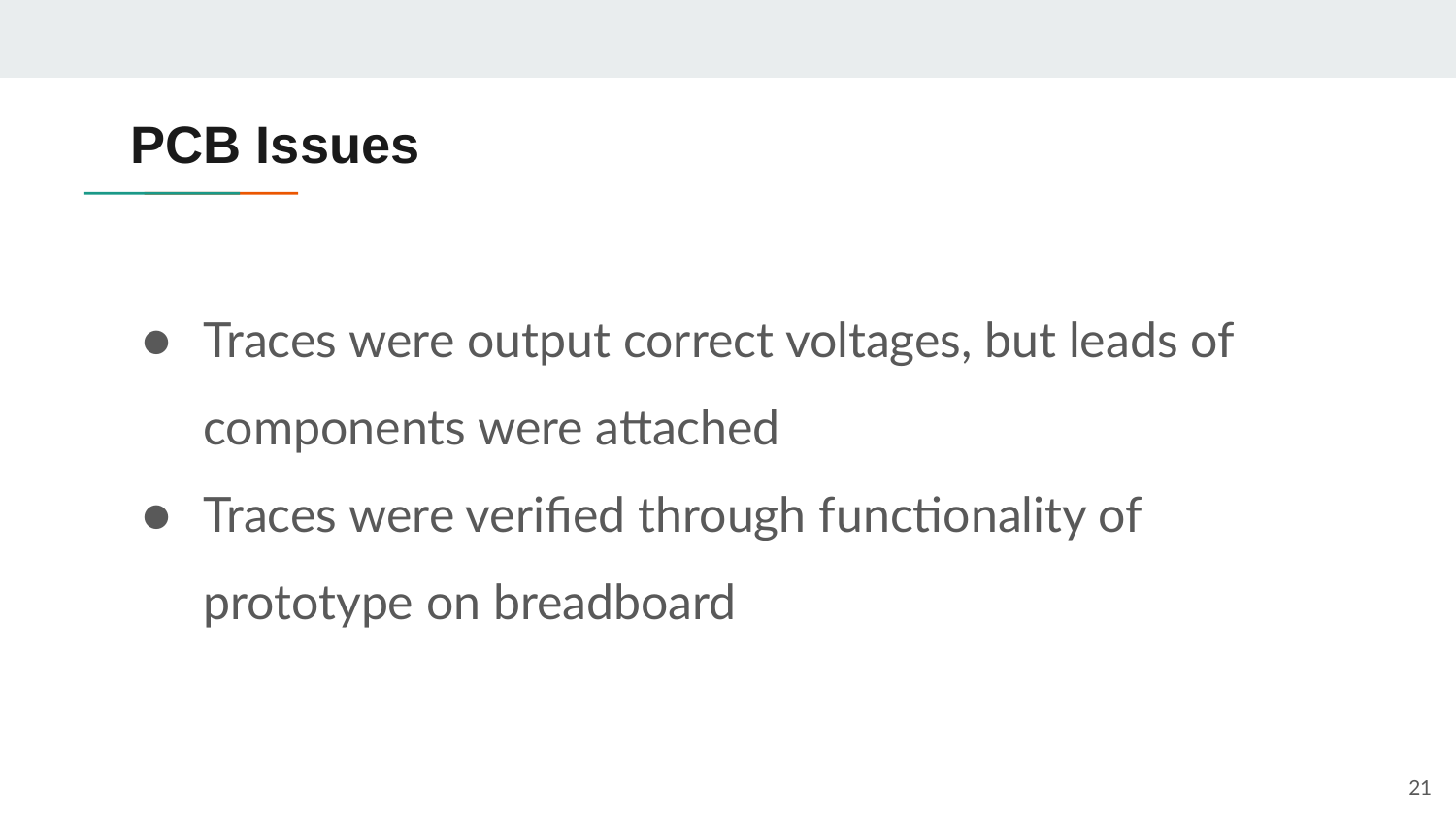

# PCB Issues
Traces were output correct voltages, but leads of components were attached
Traces were verified through functionality of prototype on breadboard
21